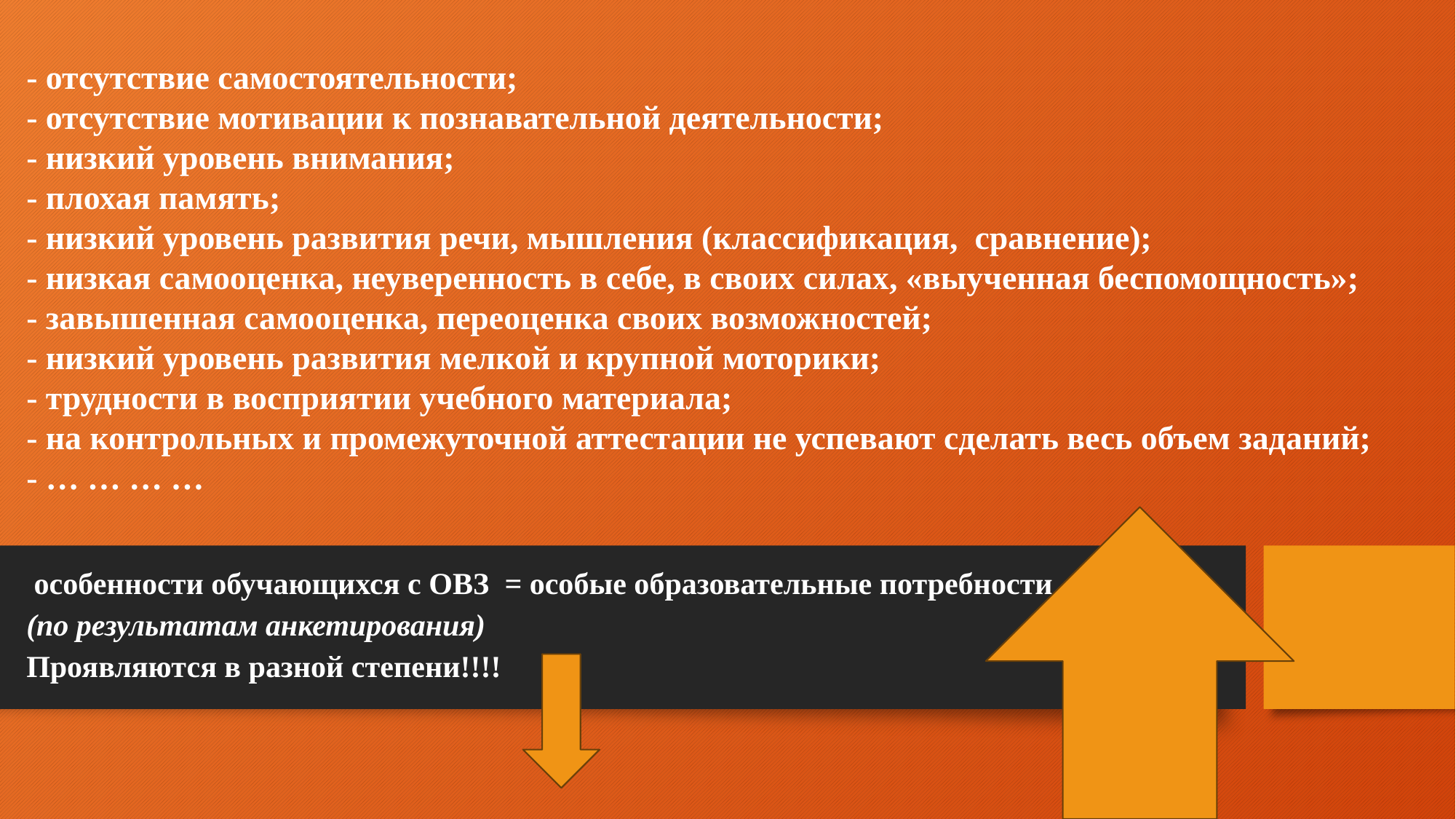

# - отсутствие самостоятельности; - отсутствие мотивации к познавательной деятельности; - низкий уровень внимания; - плохая память; - низкий уровень развития речи, мышления (классификация,  сравнение); - низкая самооценка, неуверенность в себе, в своих силах, «выученная беспомощность»; - завышенная самооценка, переоценка своих возможностей; - низкий уровень развития мелкой и крупной моторики; - трудности в восприятии учебного материала; - на контрольных и промежуточной аттестации не успевают сделать весь объем заданий; - … … … …

 особенности обучающихся с ОВЗ  = особые образовательные потребности
(по результатам анкетирования)
Проявляются в разной степени!!!!